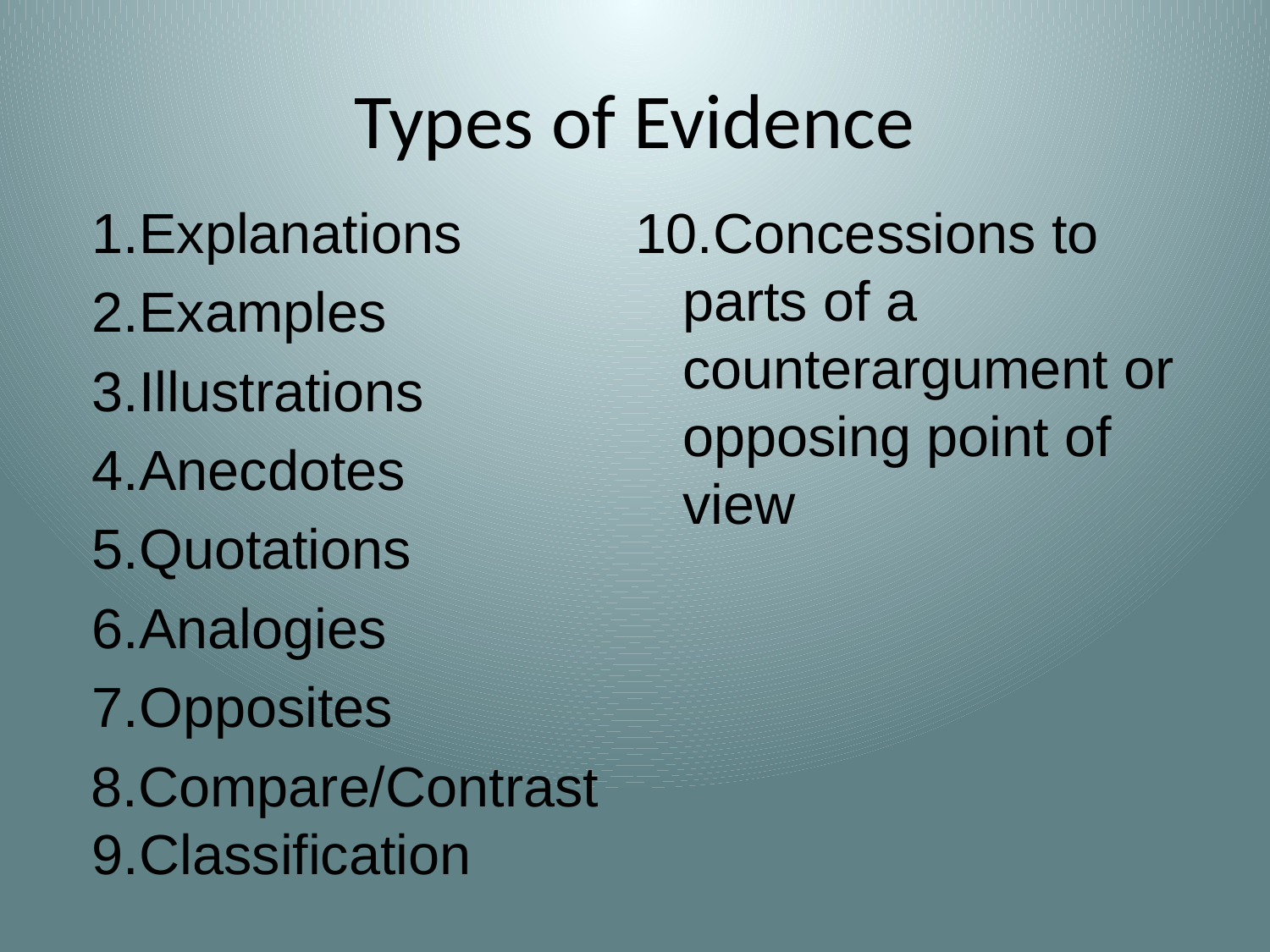

# Types of Evidence
	1.Explanations
	2.Examples
	3.Illustrations
	4.Anecdotes
	5.Quotations
	6.Analogies
	7.Opposites
   8.Compare/Contrast 9.Classification
10.Concessions to parts of a counterargument or opposing point of view